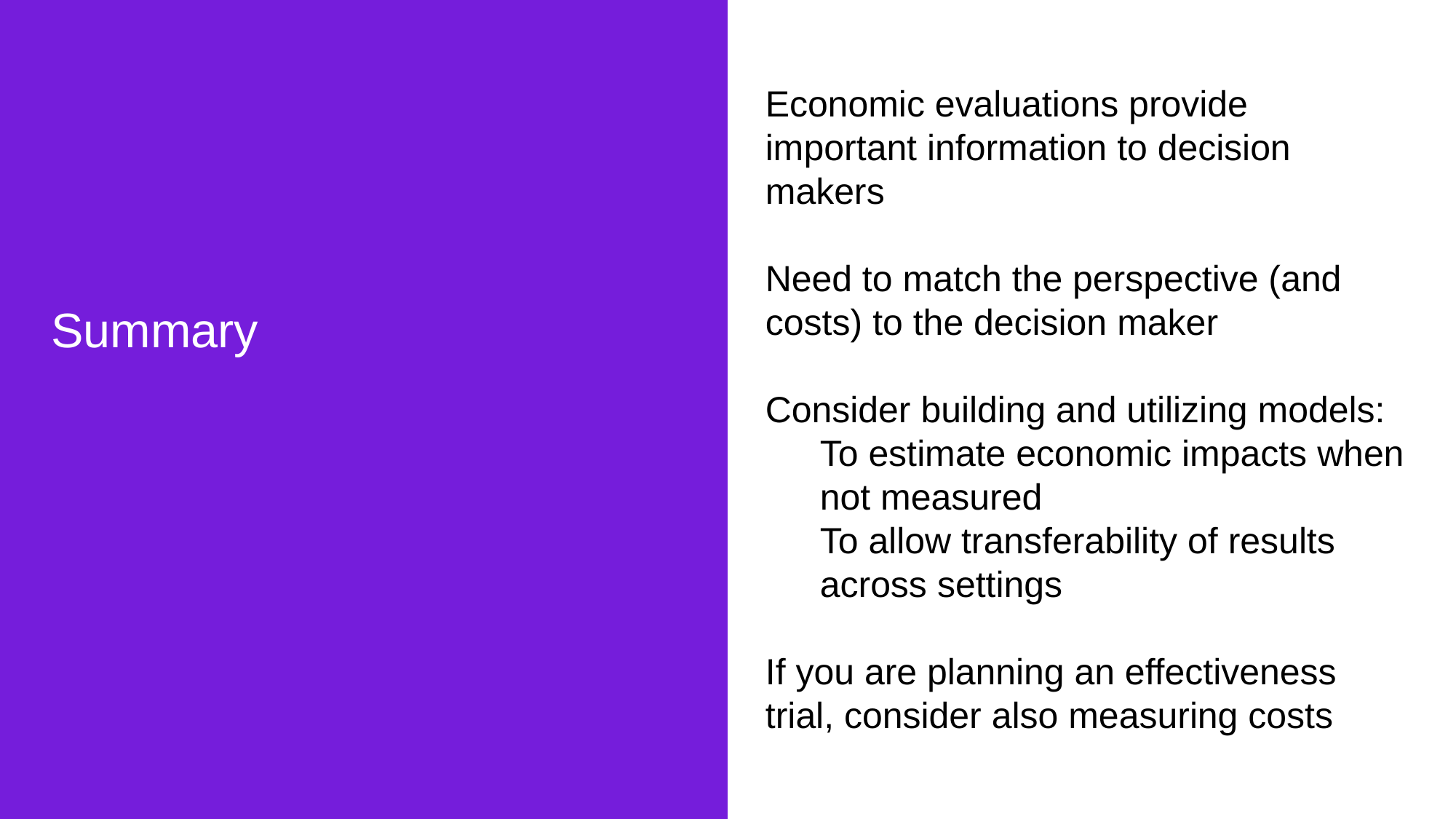

Economic evaluations provide important information to decision makers

Need to match the perspective (and costs) to the decision maker

Consider building and utilizing models:
To estimate economic impacts when not measured
To allow transferability of results across settings

If you are planning an effectiveness trial, consider also measuring costs
# Summary